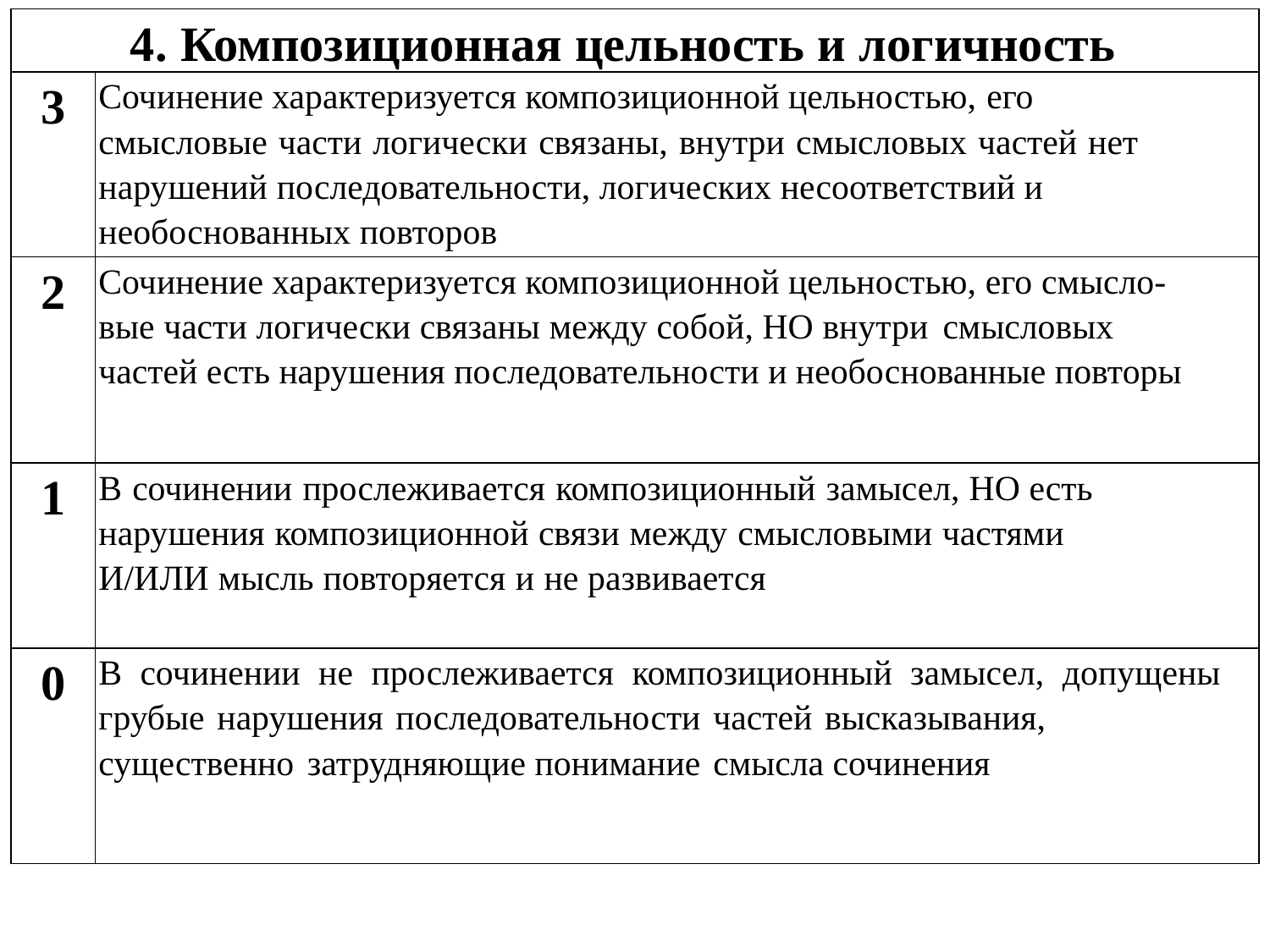

| 4. Композиционная цельность и логичность |  |
| --- | --- |
| 3 | Сочинение характеризуется композиционной цельностью, его смысловые части логически связаны, внутри смысловых частей нет нарушений последовательности, логических несоответствий и необоснованных повторов |
| 2 | Сочинение характеризуется композиционной цельностью, его смысло- вые части логически связаны между собой, НО внутри смысловых частей есть нарушения последовательности и необоснованные повторы |
| 1 | В сочинении прослеживается композиционный замысел, НО есть нарушения композиционной связи между смысловыми частями И/ИЛИ мысль повторяется и не развивается |
| 0 | В сочинении не прослеживается композиционный замысел, допущены грубые нарушения последовательности частей высказывания, существенно затрудняющие понимание смысла сочинения |